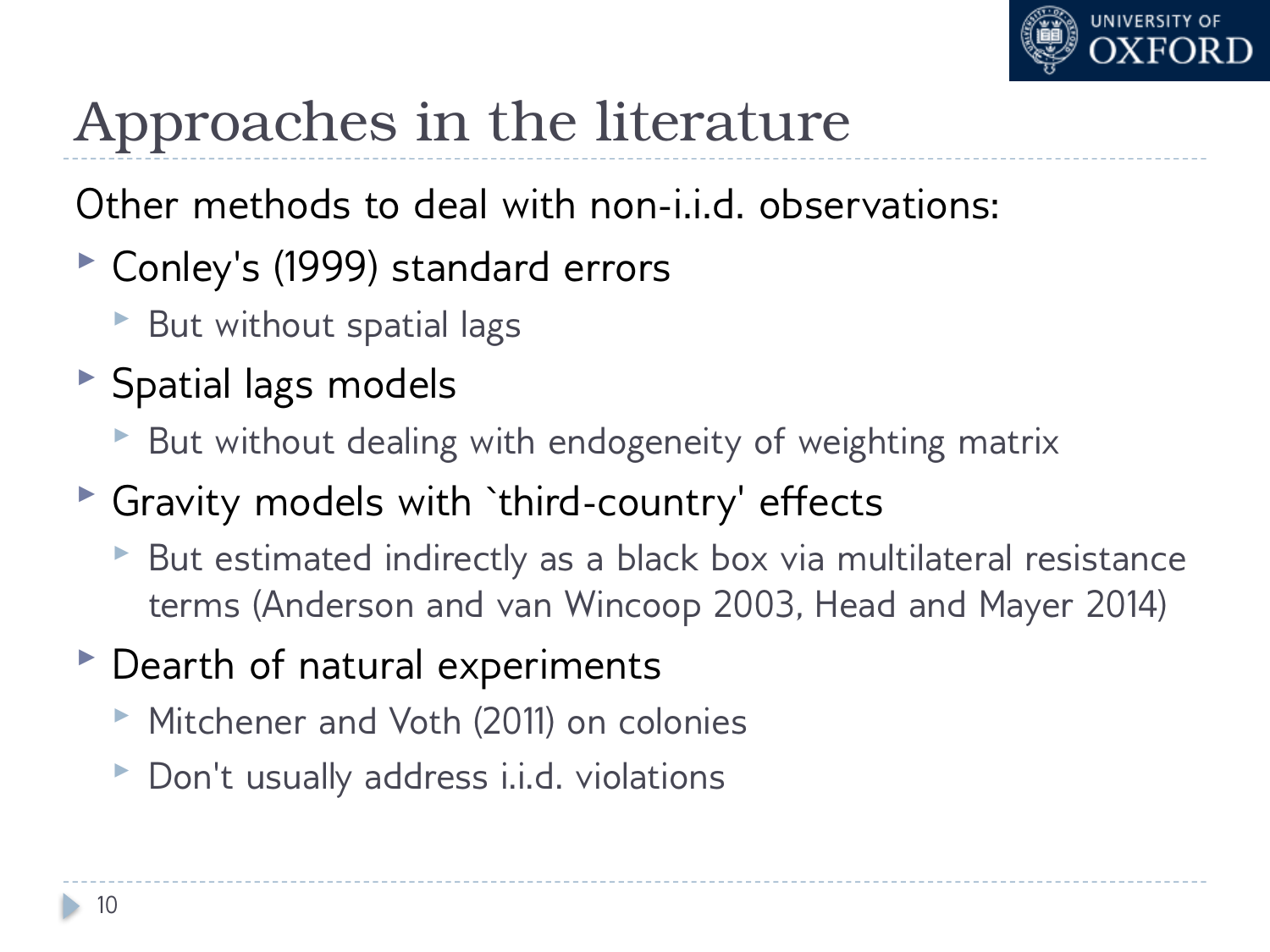

# Approaches in the literature
Other methods to deal with non-i.i.d. observations:
Conley's (1999) standard errors
But without spatial lags
Spatial lags models
But without dealing with endogeneity of weighting matrix
Gravity models with `third-country' effects
But estimated indirectly as a black box via multilateral resistance terms (Anderson and van Wincoop 2003, Head and Mayer 2014)
Dearth of natural experiments
Mitchener and Voth (2011) on colonies
Don't usually address i.i.d. violations
10